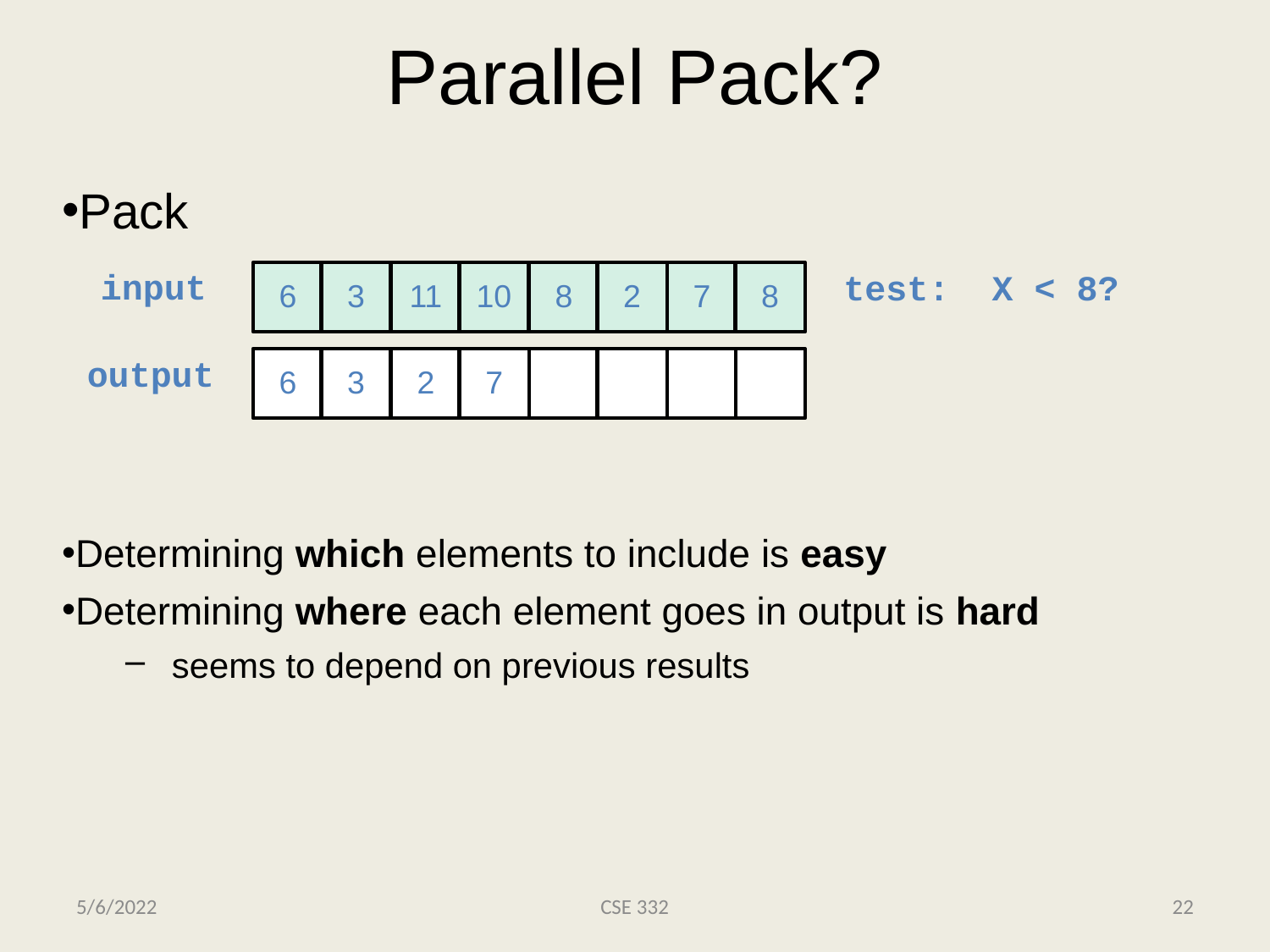

# Parallel Pack?
Pack

Determining which elements to include is easy
Determining where each element goes in output is hard
seems to depend on previous results

6
3
11
10
8
2
7
8
input
test:  X < 8?
6
2

3
7

output
5/6/2022
CSE 332
22